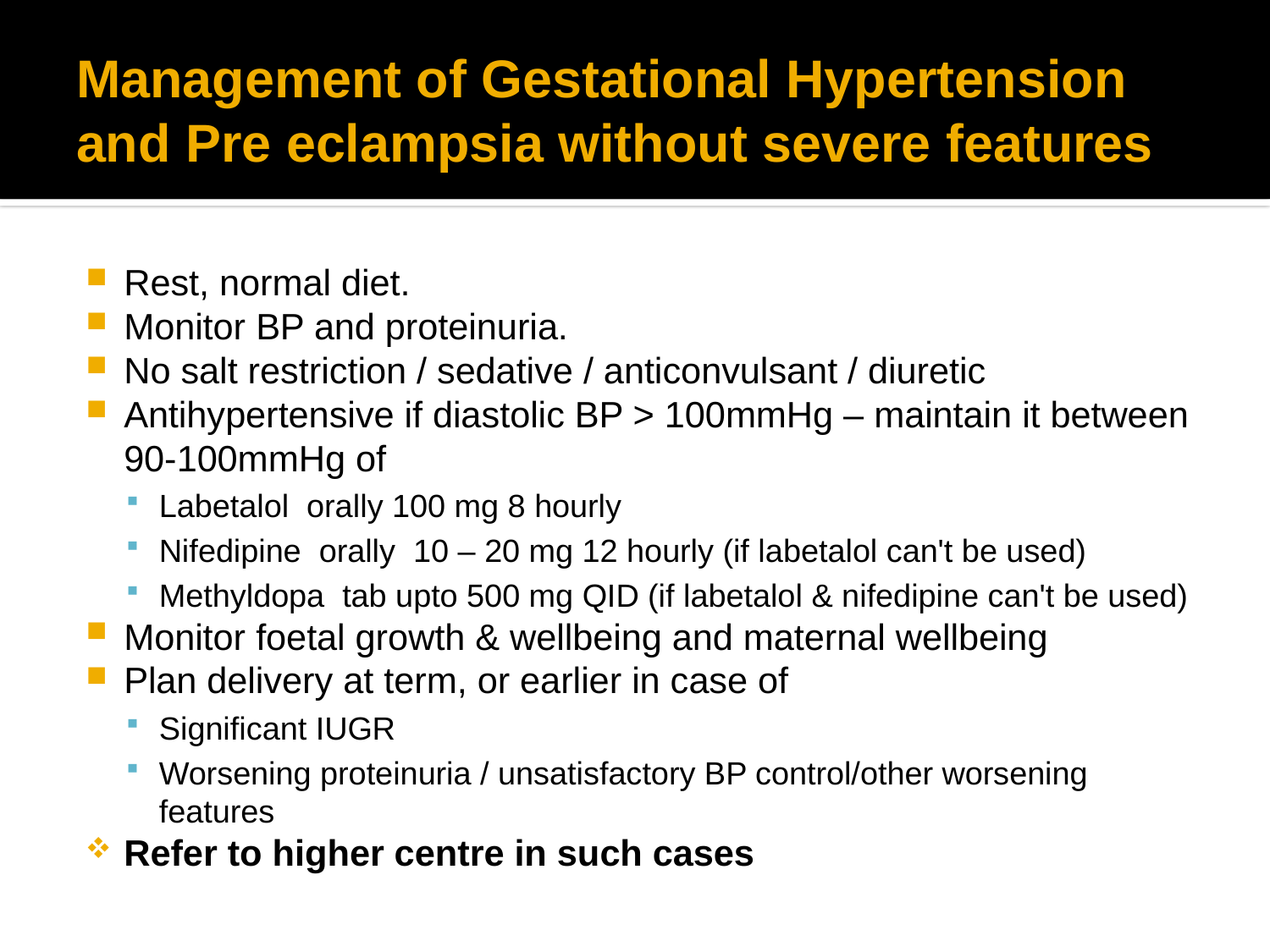

# Management of Gestational Hypertension and Pre eclampsia without severe features
Rest, normal diet.
Monitor BP and proteinuria.
No salt restriction / sedative / anticonvulsant / diuretic
Antihypertensive if diastolic BP > 100mmHg – maintain it between 90-100mmHg of
Labetalol  orally 100 mg 8 hourly
Nifedipine  orally  10 – 20 mg 12 hourly (if labetalol can't be used)
Methyldopa  tab upto 500 mg QID (if labetalol & nifedipine can't be used)
Monitor foetal growth & wellbeing and maternal wellbeing
Plan delivery at term, or earlier in case of
Significant IUGR
Worsening proteinuria / unsatisfactory BP control/other worsening features
Refer to higher centre in such cases